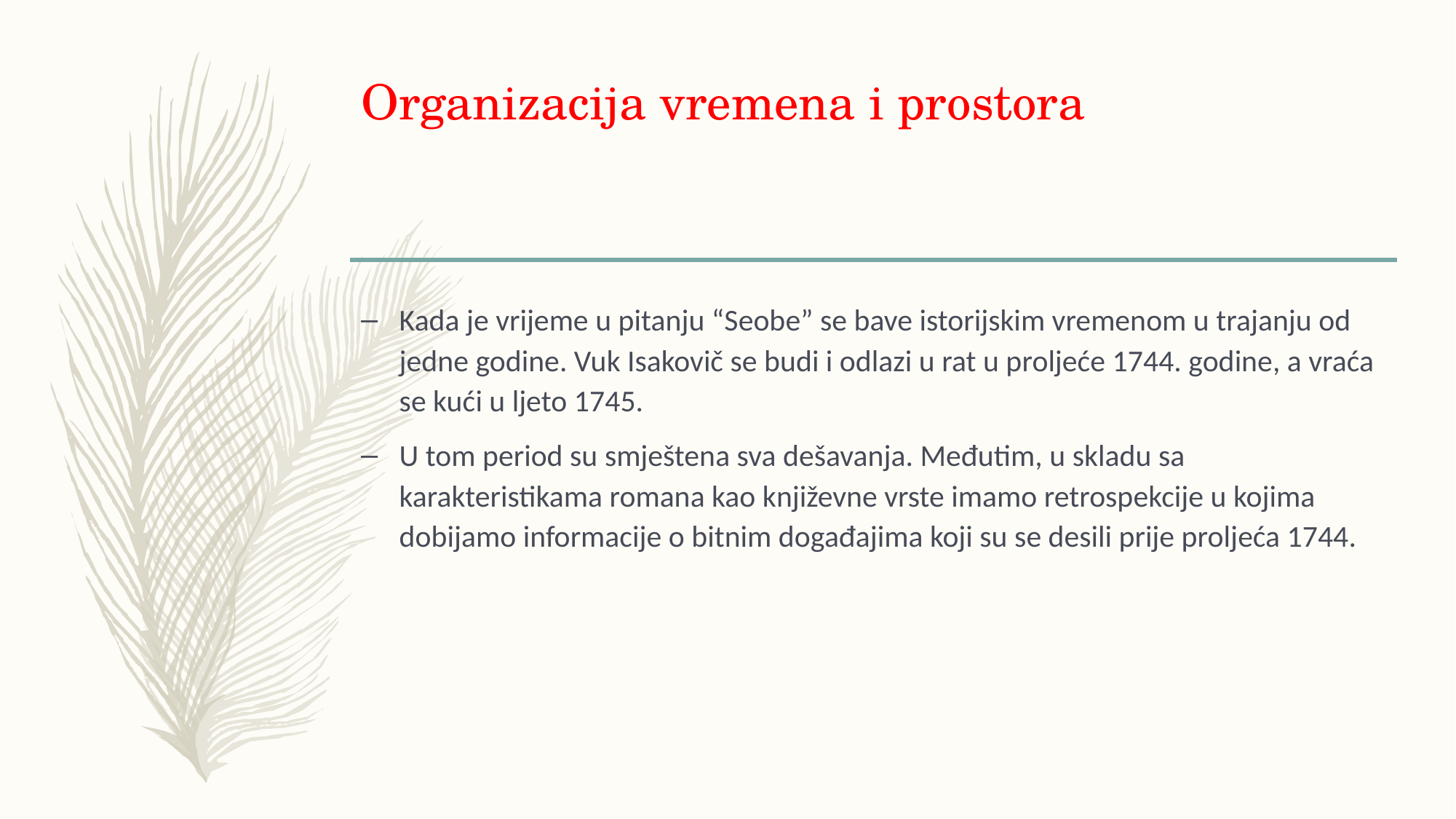

# Organizacija vremena i prostora
Kada je vrijeme u pitanju “Seobe” se bave istorijskim vremenom u trajanju od jedne godine. Vuk Isakovič se budi i odlazi u rat u proljeće 1744. godine, a vraća se kući u ljeto 1745.
U tom period su smještena sva dešavanja. Međutim, u skladu sa karakteristikama romana kao književne vrste imamo retrospekcije u kojima dobijamo informacije o bitnim događajima koji su se desili prije proljeća 1744.